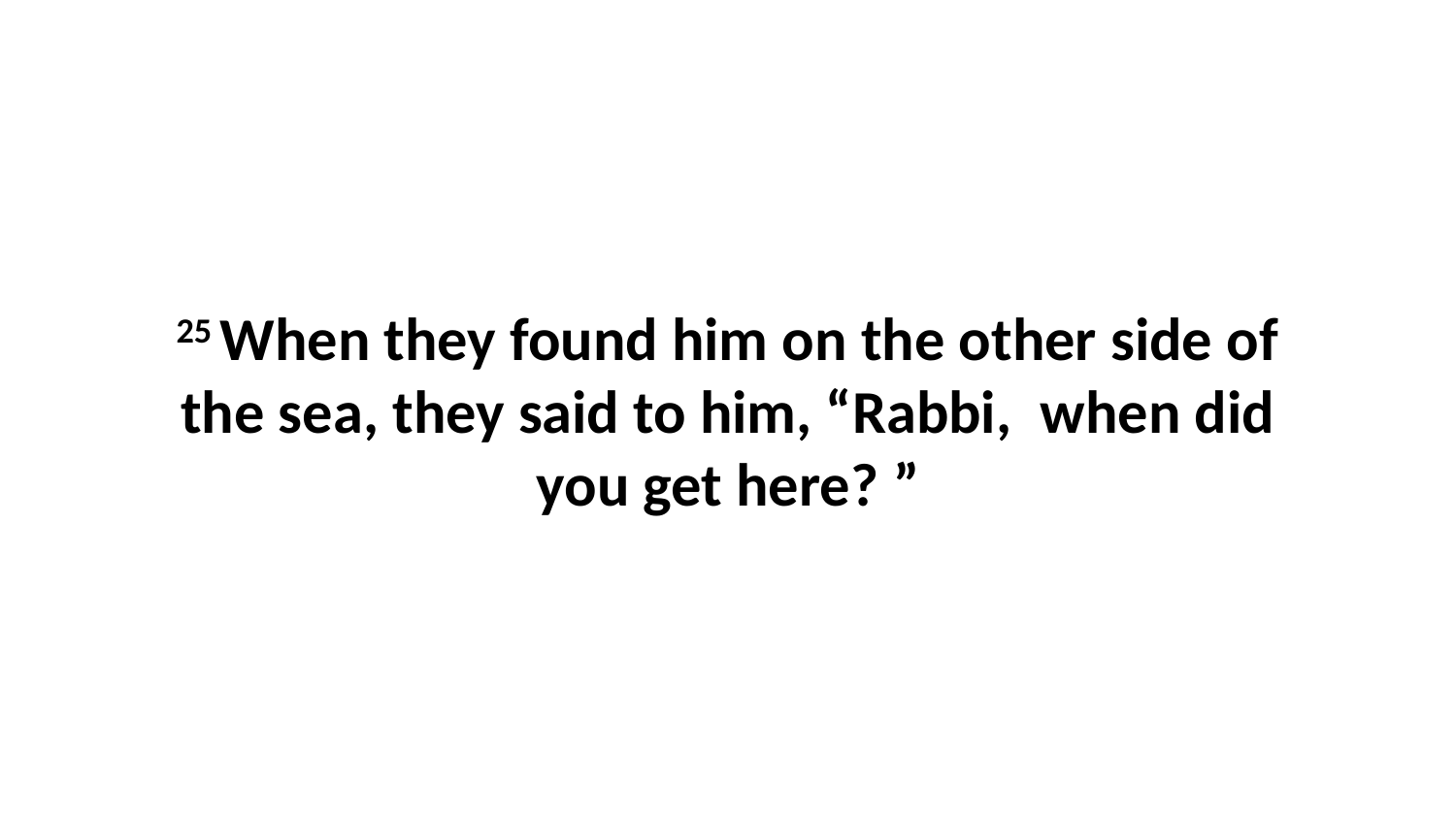

25 When they found him on the other side of the sea, they said to him, “Rabbi,  when did you get here? ”